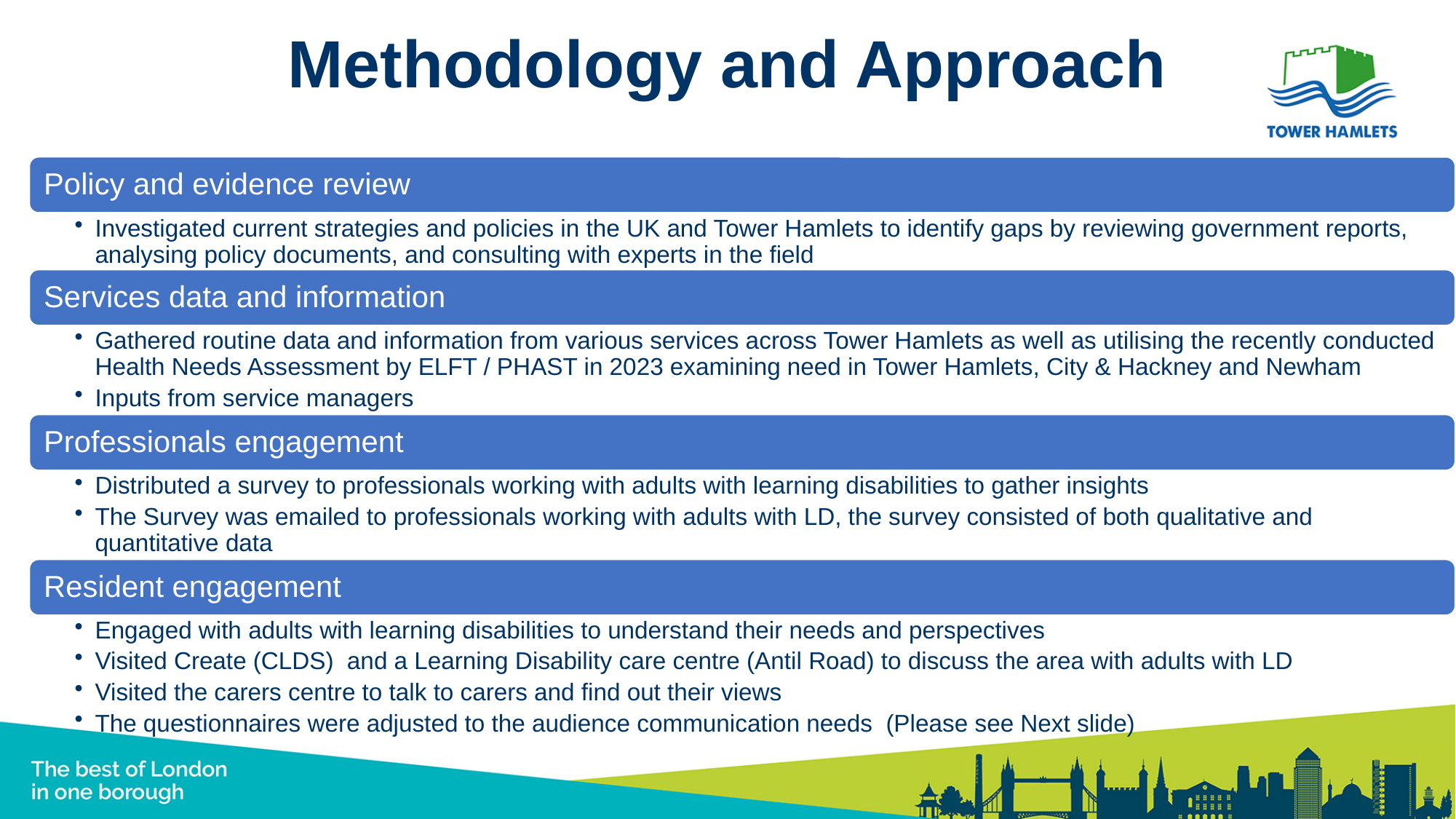

# Methodology and Approach
Policy and evidence review
Investigated current strategies and policies in the UK and Tower Hamlets to identify gaps by reviewing government reports, analysing policy documents, and consulting with experts in the field
Services data and information
Gathered routine data and information from various services across Tower Hamlets as well as utilising the recently conducted Health Needs Assessment by ELFT / PHAST in 2023 examining need in Tower Hamlets, City & Hackney and Newham
Inputs from service managers
Professionals engagement
Distributed a survey to professionals working with adults with learning disabilities to gather insights
The Survey was emailed to professionals working with adults with LD, the survey consisted of both qualitative and quantitative data
Resident engagement
Engaged with adults with learning disabilities to understand their needs and perspectives
Visited Create (CLDS)  and a Learning Disability care centre (Antil Road) to discuss the area with adults with LD
Visited the carers centre to talk to carers and find out their views
The questionnaires were adjusted to the audience communication needs  (Please see Next slide)